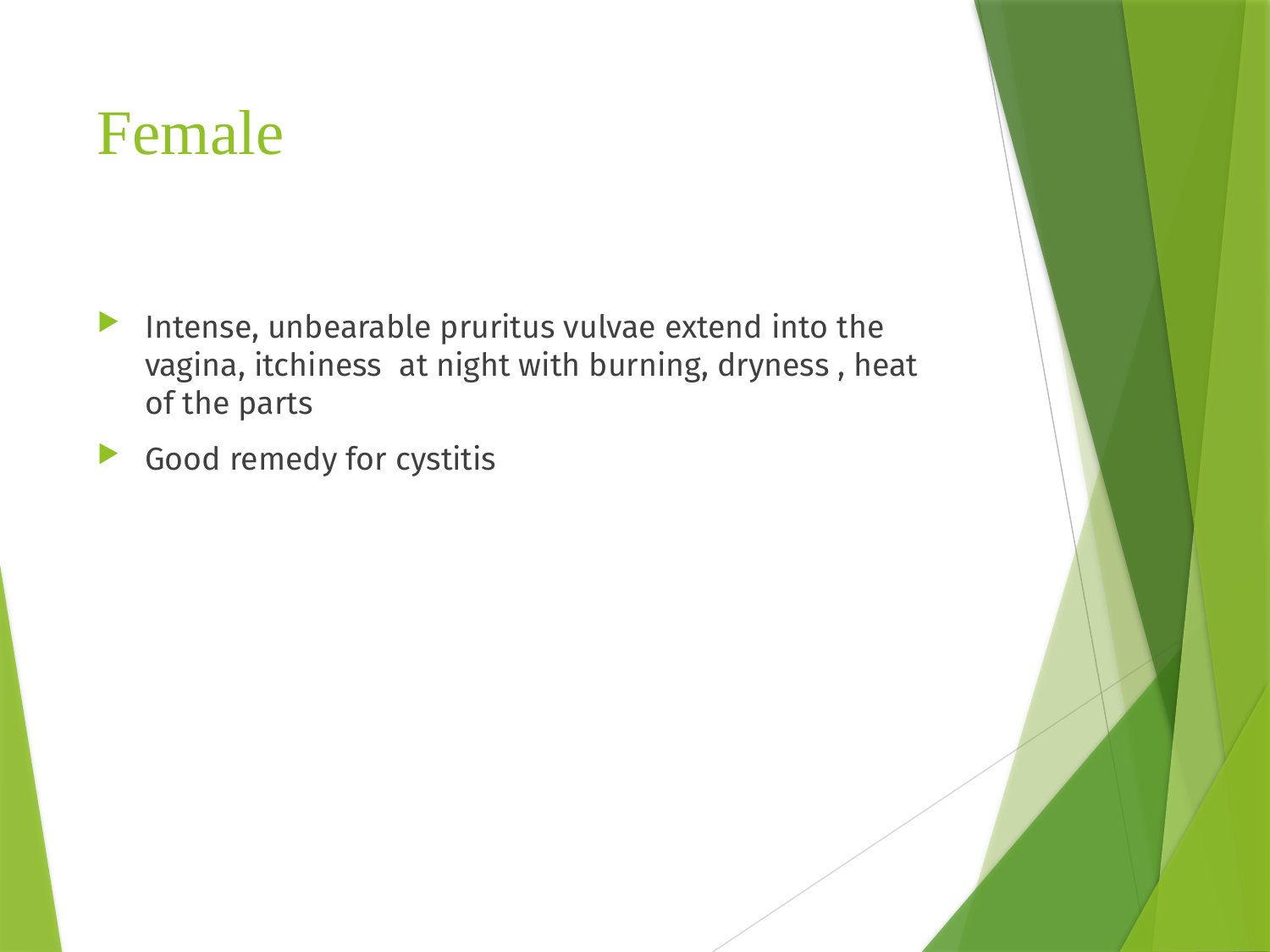

# Female
Intense, unbearable pruritus vulvae extend into the vagina, itchiness  at night with burning, dryness , heat of the parts
Good remedy for cystitis